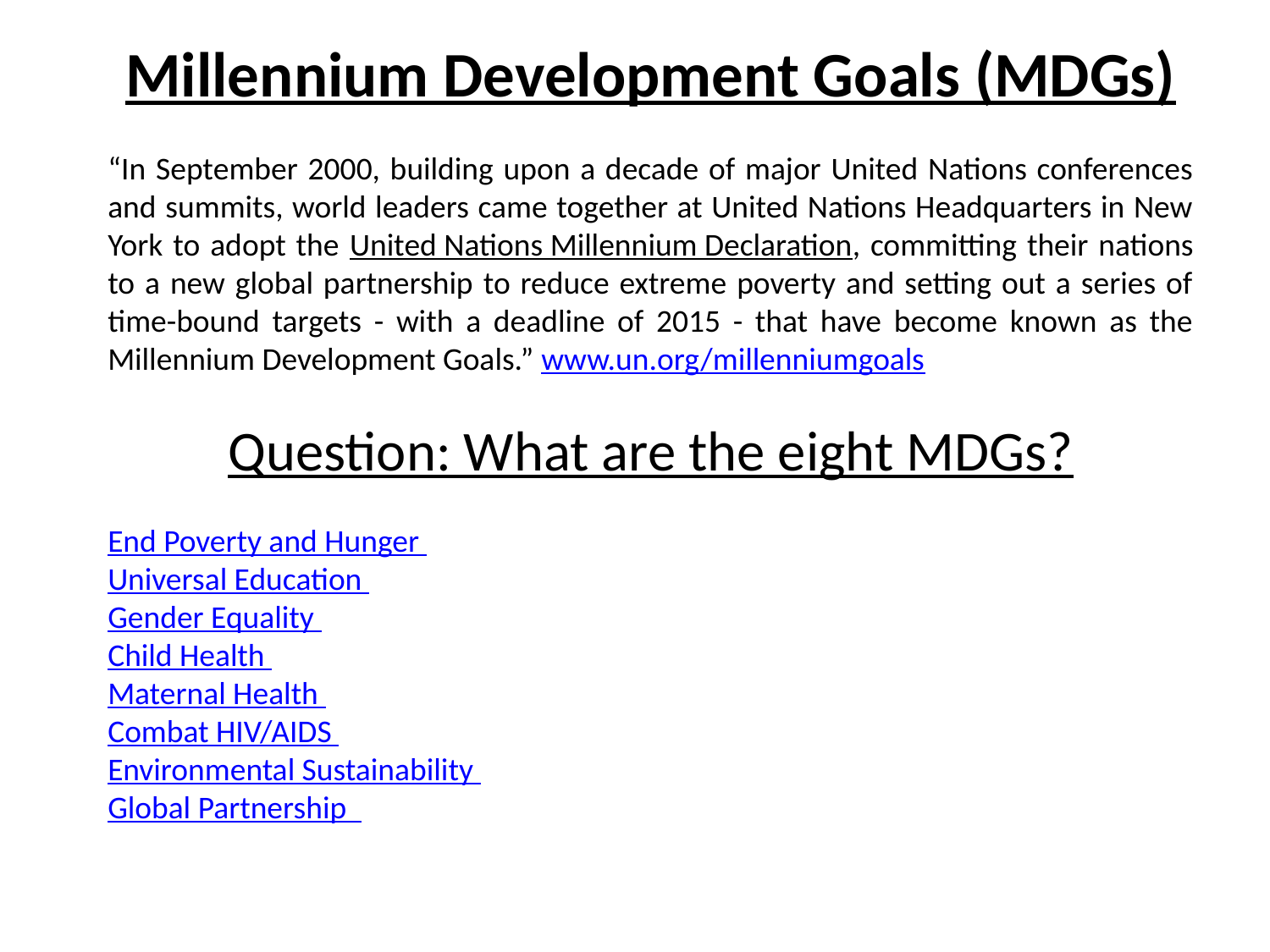

Millennium Development Goals (MDGs)

“In September 2000, building upon a decade of major United Nations conferences and summits, world leaders came together at United Nations Headquarters in New York to adopt the United Nations Millennium Declaration, committing their nations to a new global partnership to reduce extreme poverty and setting out a series of time-bound targets - with a deadline of 2015 - that have become known as the Millennium Development Goals.” www.un.org/millenniumgoals

Question: What are the eight MDGs?

End Poverty and Hunger
Universal Education
Gender Equality
Child Health
Maternal Health
Combat HIV/AIDS
Environmental Sustainability
Global Partnership